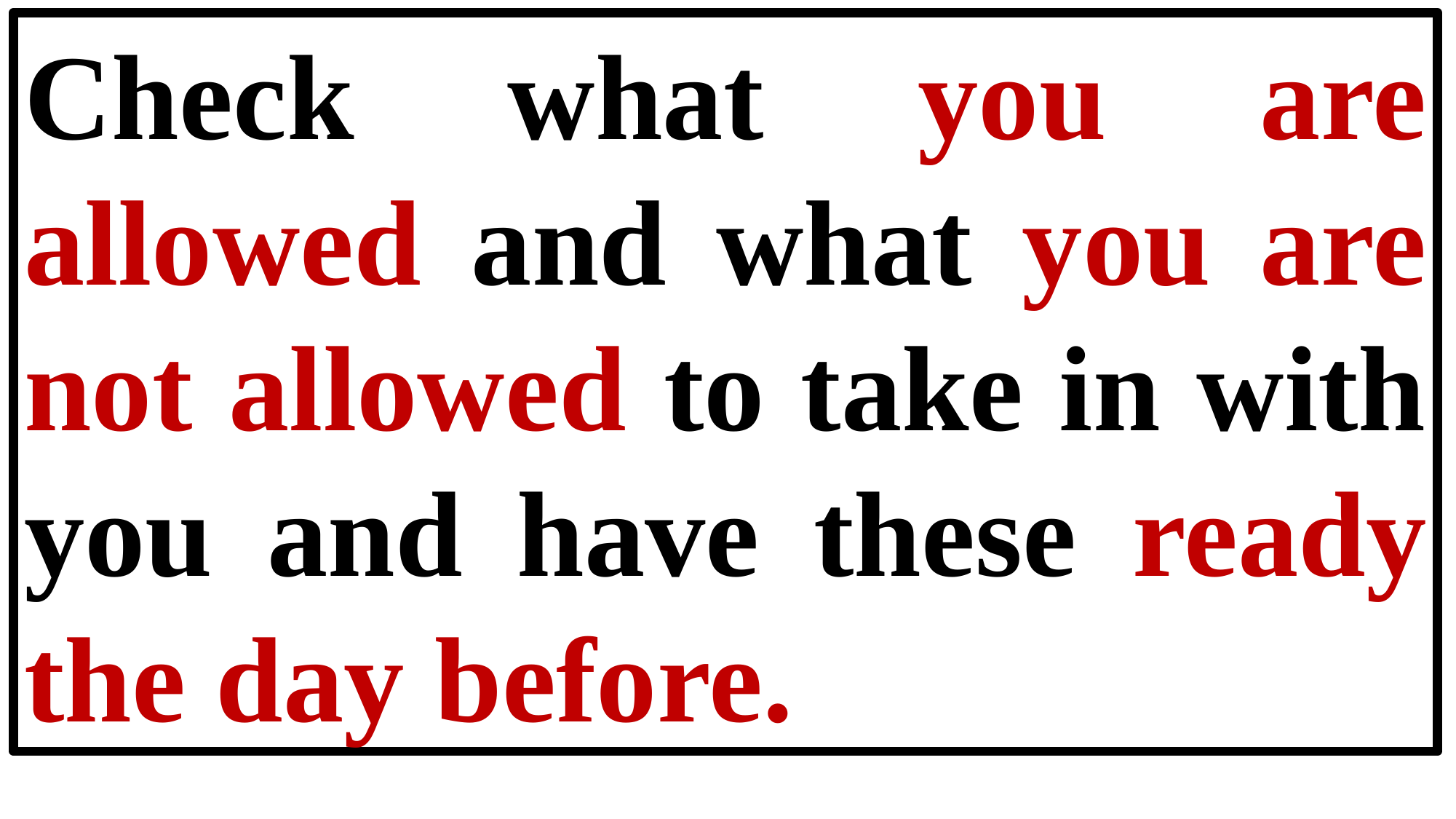

Check what you are allowed and what you are not allowed to take in with you and have these ready the day before.